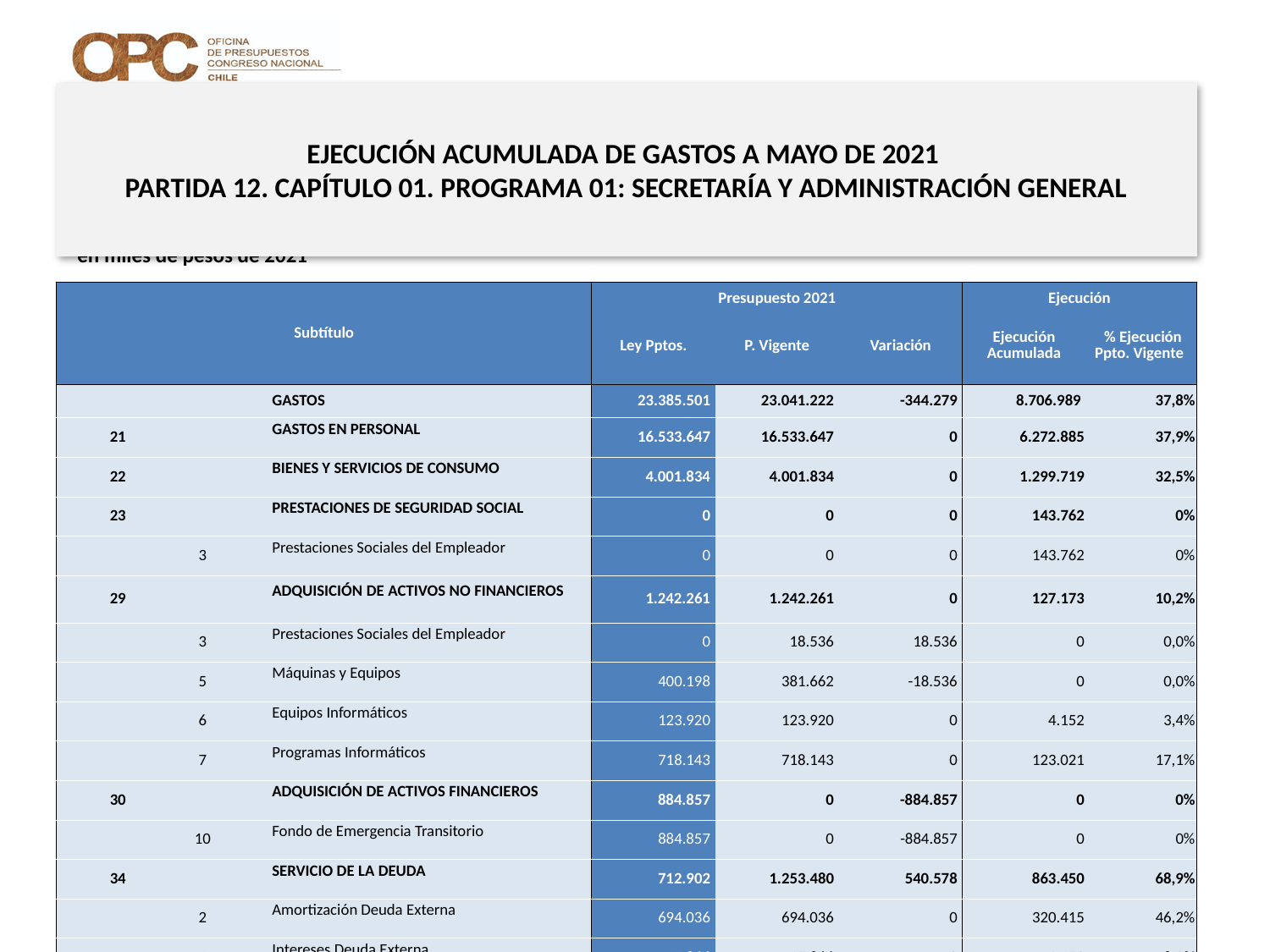

# EJECUCIÓN ACUMULADA DE GASTOS A MAYO DE 2021 PARTIDA 12. CAPÍTULO 01. PROGRAMA 01: SECRETARÍA Y ADMINISTRACIÓN GENERAL
en miles de pesos de 2021
| Subtítulo |  |  |  | Presupuesto 2021 |  |  | Ejecución |  |
| --- | --- | --- | --- | --- | --- | --- | --- | --- |
|  |  |  |  | Ley Pptos. | P. Vigente | Variación | Ejecución Acumulada | % Ejecución Ppto. Vigente |
|  |  |  | GASTOS | 23.385.501 | 23.041.222 | -344.279 | 8.706.989 | 37,8% |
| 21 |  |  | GASTOS EN PERSONAL | 16.533.647 | 16.533.647 | 0 | 6.272.885 | 37,9% |
| 22 |  |  | BIENES Y SERVICIOS DE CONSUMO | 4.001.834 | 4.001.834 | 0 | 1.299.719 | 32,5% |
| 23 |  |  | PRESTACIONES DE SEGURIDAD SOCIAL | 0 | 0 | 0 | 143.762 | 0% |
|  | 3 |  | Prestaciones Sociales del Empleador | 0 | 0 | 0 | 143.762 | 0% |
| 29 |  |  | ADQUISICIÓN DE ACTIVOS NO FINANCIEROS | 1.242.261 | 1.242.261 | 0 | 127.173 | 10,2% |
|  | 3 |  | Prestaciones Sociales del Empleador | 0 | 18.536 | 18.536 | 0 | 0,0% |
|  | 5 |  | Máquinas y Equipos | 400.198 | 381.662 | -18.536 | 0 | 0,0% |
|  | 6 |  | Equipos Informáticos | 123.920 | 123.920 | 0 | 4.152 | 3,4% |
|  | 7 |  | Programas Informáticos | 718.143 | 718.143 | 0 | 123.021 | 17,1% |
| 30 |  |  | ADQUISICIÓN DE ACTIVOS FINANCIEROS | 884.857 | 0 | -884.857 | 0 | 0% |
|  | 10 |  | Fondo de Emergencia Transitorio | 884.857 | 0 | -884.857 | 0 | 0% |
| 34 |  |  | SERVICIO DE LA DEUDA | 712.902 | 1.253.480 | 540.578 | 863.450 | 68,9% |
|  | 2 |  | Amortización Deuda Externa | 694.036 | 694.036 | 0 | 320.415 | 46,2% |
|  | 4 |  | Intereses Deuda Externa | 17.866 | 17.866 | 0 | 1.459 | 8,2% |
|  | 7 |  | Deuda Flotante | 1.000 | 541.578 | 540.578 | 541.576 | 100,0% |
| 35 |  |  | SALDO FINAL DE CAJA | 10.000 | 10.000 | 0 | 0 | 0,0% |
Fuente: Elaboración propia en base  a Informes de ejecución presupuestaria mensual de DIPRES
7